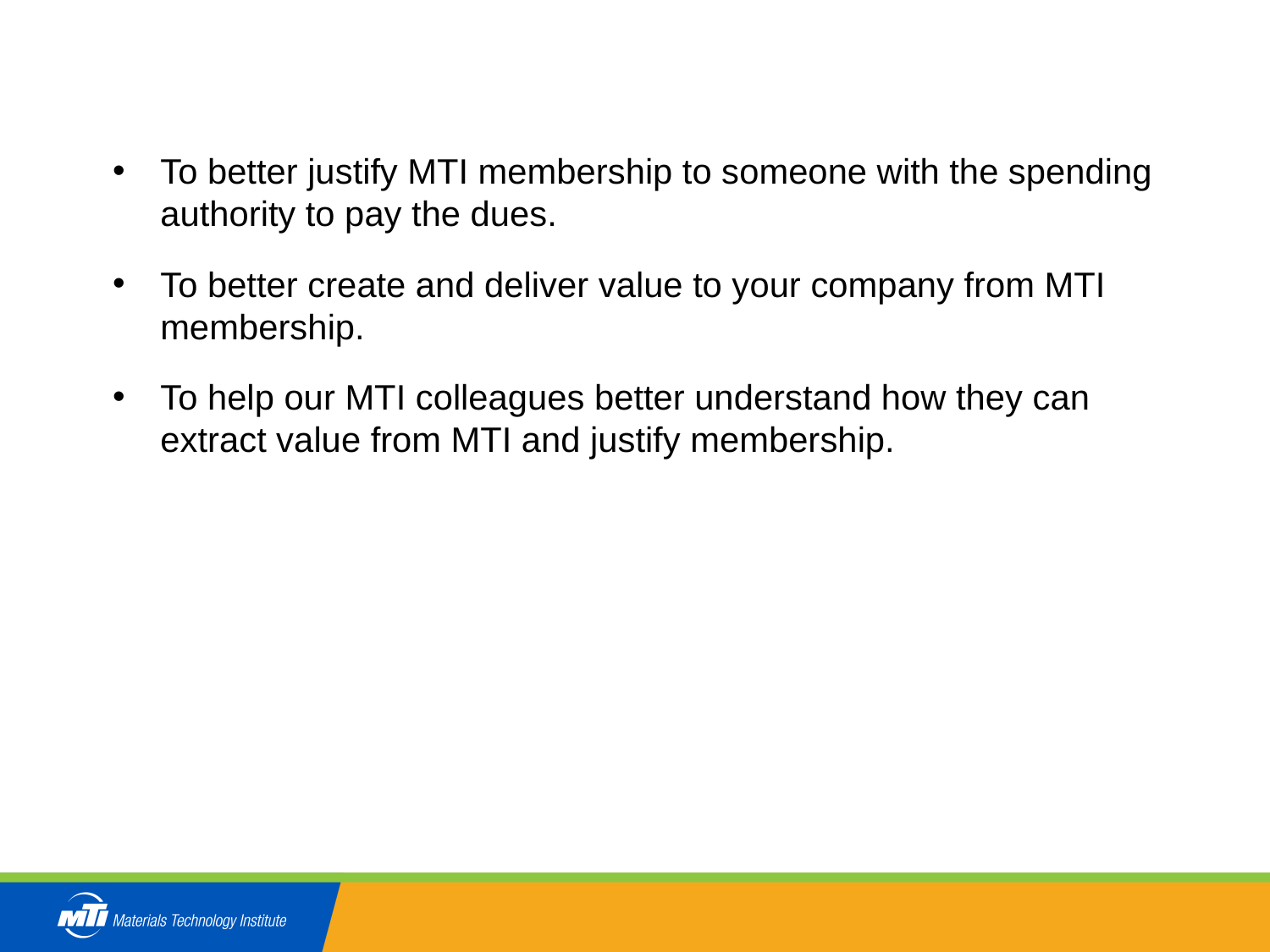

# WHY UNDERSTAND YOUR COMPANY’S VALUE CASE?
To better justify MTI membership to someone with the spending authority to pay the dues.
To better create and deliver value to your company from MTI membership.
To help our MTI colleagues better understand how they can extract value from MTI and justify membership.